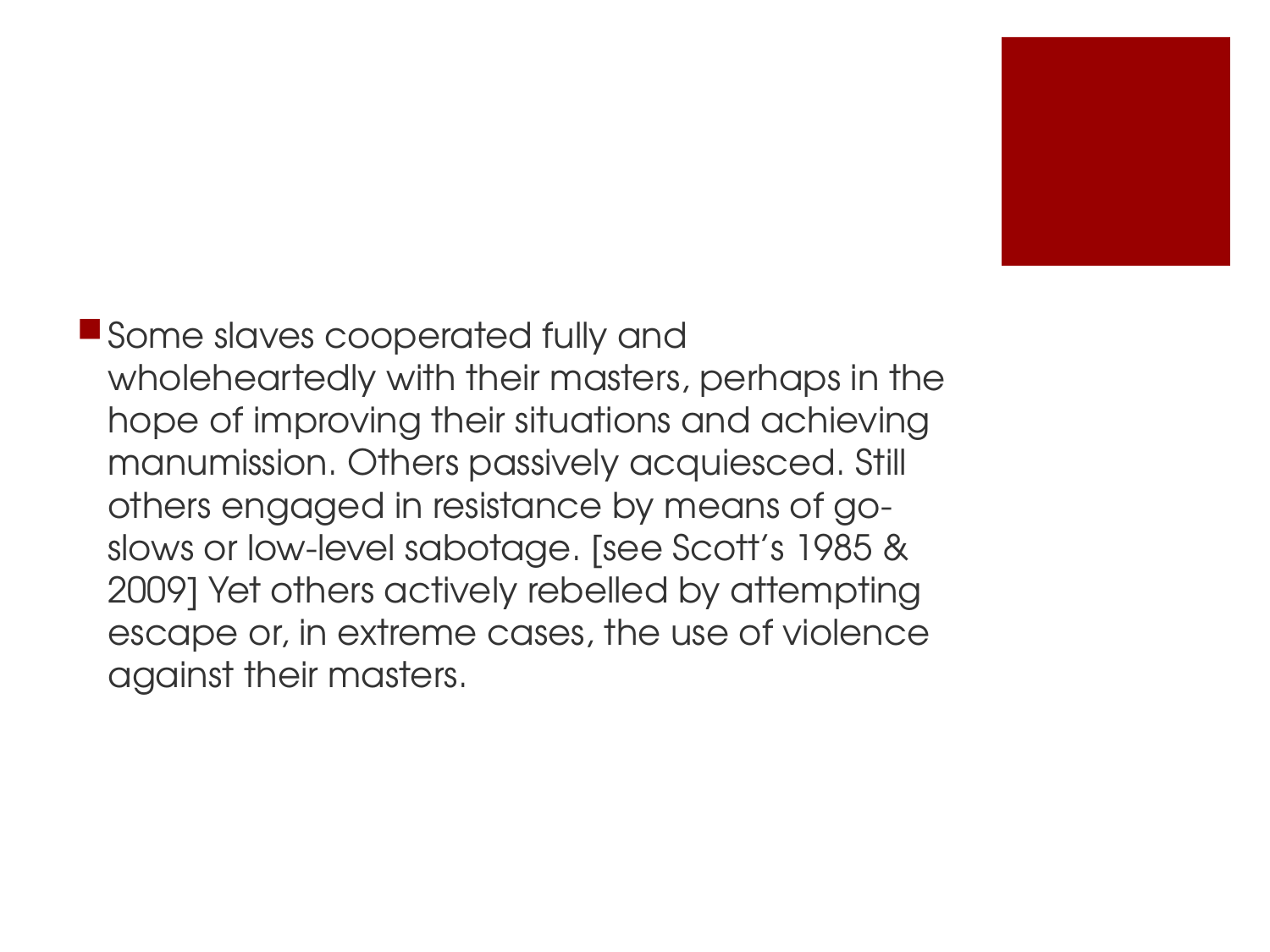

#
Some slaves cooperated fully and wholeheartedly with their masters, perhaps in the hope of improving their situations and achieving manumission. Others passively acquiesced. Still others engaged in resistance by means of go-slows or low-level sabotage. [see Scott’s 1985 & 2009] Yet others actively rebelled by attempting escape or, in extreme cases, the use of violence against their masters.